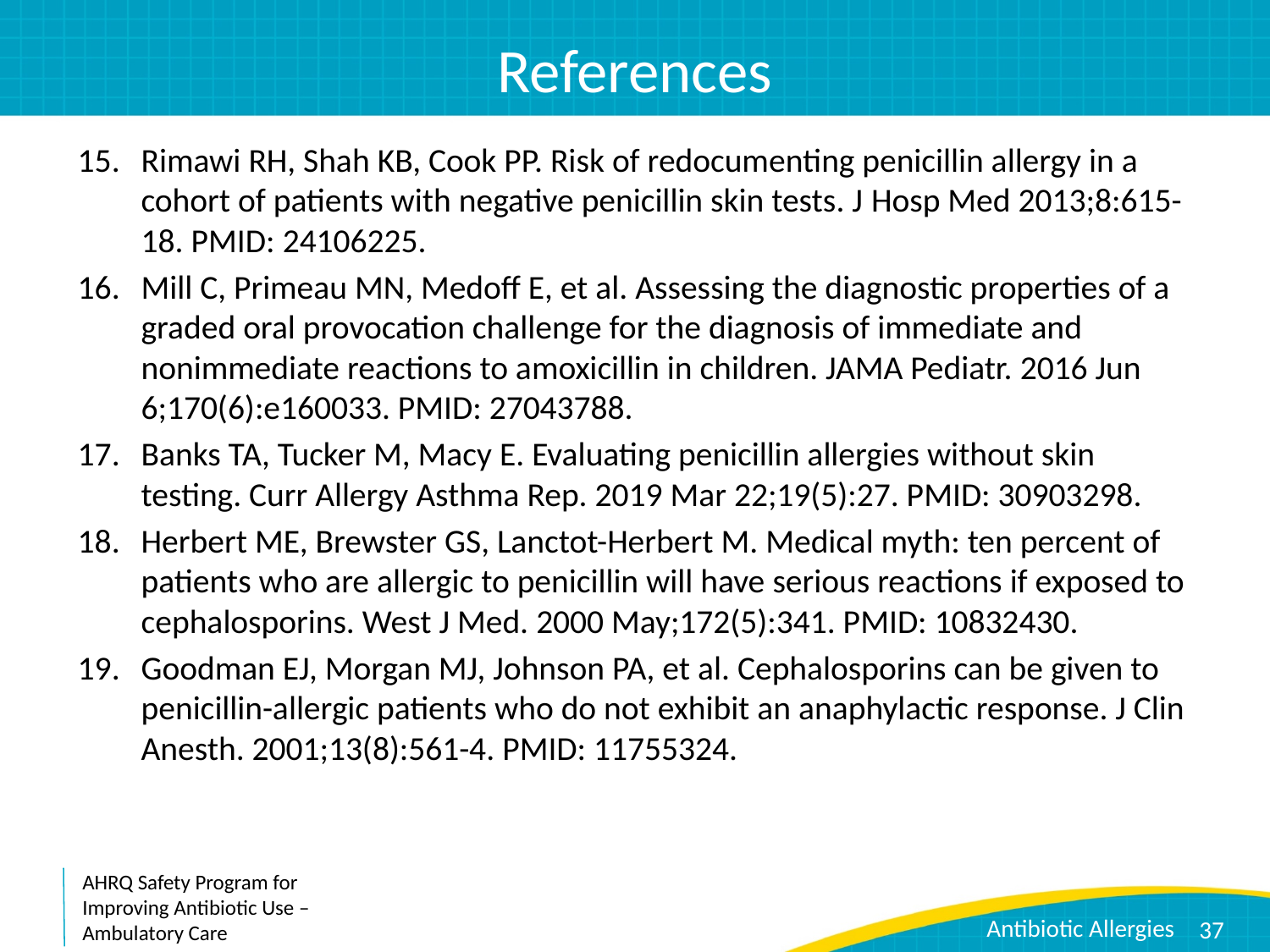

# References
Rimawi RH, Shah KB, Cook PP. Risk of redocumenting penicillin allergy in a cohort of patients with negative penicillin skin tests. J Hosp Med 2013;8:615-18. PMID: 24106225.
Mill C, Primeau MN, Medoff E, et al. Assessing the diagnostic properties of a graded oral provocation challenge for the diagnosis of immediate and nonimmediate reactions to amoxicillin in children. JAMA Pediatr. 2016 Jun 6;170(6):e160033. PMID: 27043788.
Banks TA, Tucker M, Macy E. Evaluating penicillin allergies without skin testing. Curr Allergy Asthma Rep. 2019 Mar 22;19(5):27. PMID: 30903298.
Herbert ME, Brewster GS, Lanctot-Herbert M. Medical myth: ten percent of patients who are allergic to penicillin will have serious reactions if exposed to cephalosporins. West J Med. 2000 May;172(5):341. PMID: 10832430.
Goodman EJ, Morgan MJ, Johnson PA, et al. Cephalosporins can be given to penicillin-allergic patients who do not exhibit an anaphylactic response. J Clin Anesth. 2001;13(8):561-4. PMID: 11755324.
37